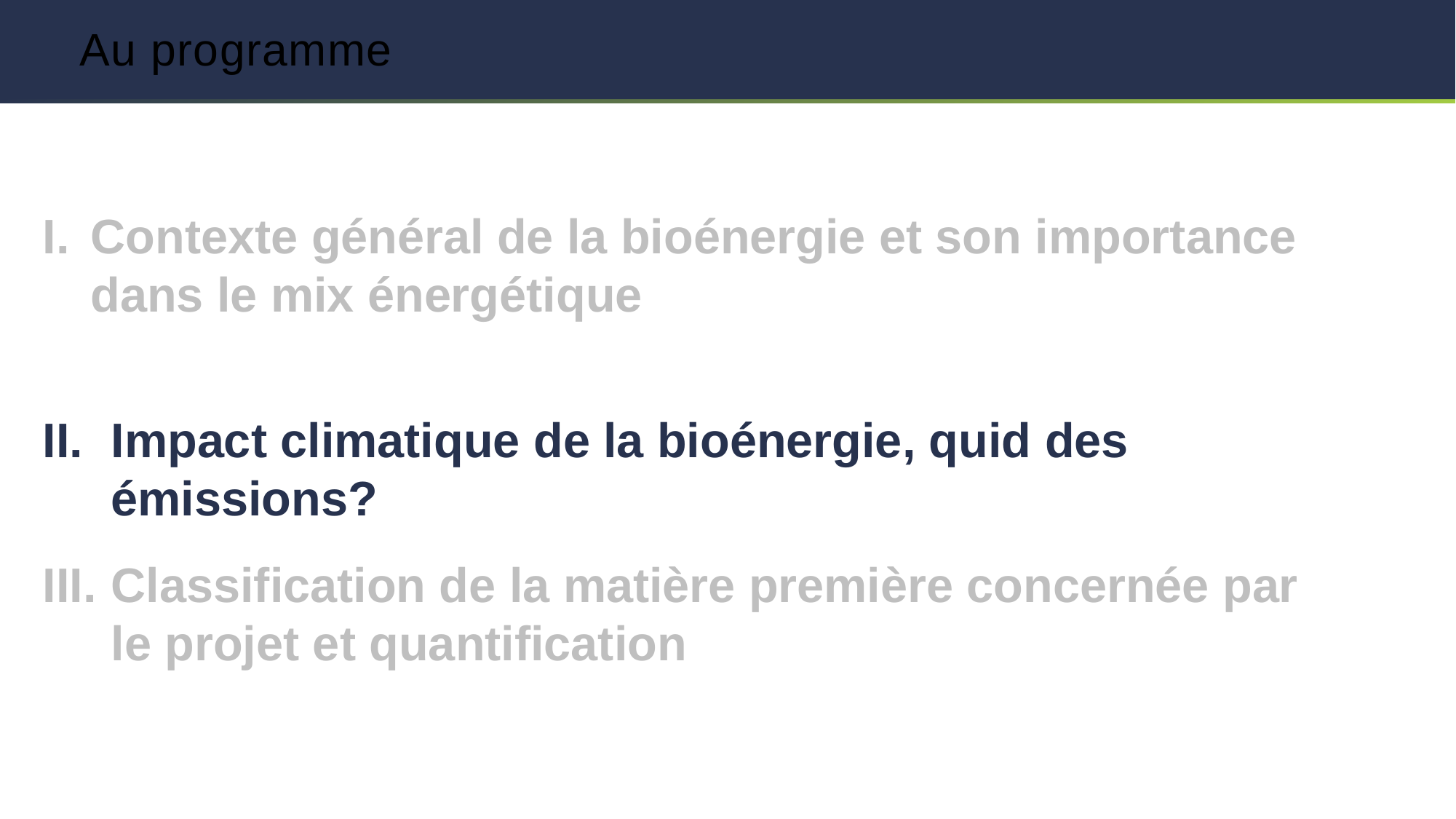

# Au programme
Contexte général de la bioénergie et son importance dans le mix énergétique
Impact climatique de la bioénergie, quid des émissions?
Classification de la matière première concernée par le projet et quantification